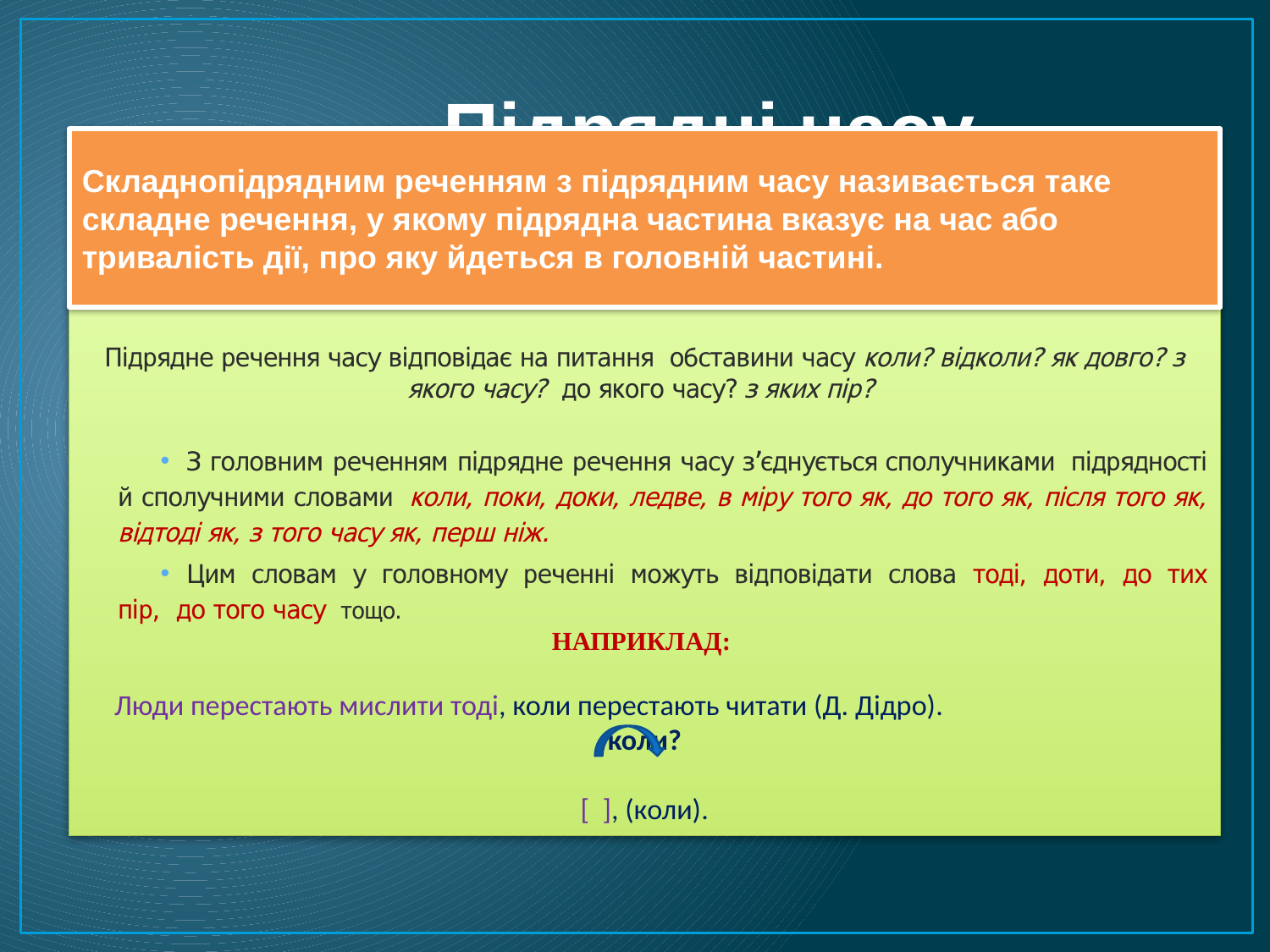

# Підрядні часу
Складнопідрядним реченням з підрядним часу називається таке складне речення, у якому підрядна частина вказує на час або тривалість дії, про яку йдеться в головній частині.

Підрядне речення часу відповідає на питання  обставини часу коли? відколи? як довго? з якого часу?  до якого часу? з яких пір?

З головним реченням підрядне речення часу з’єднується сполучниками  підрядності й сполучними словами  коли, поки, доки, ледве, в міру того як, до того як, після того як, відтоді як, з того часу як, перш ніж.
Цим словам у головному реченні можуть відповідати слова  тоді, доти, до тих пір,  до того часу  тощо.
НАПРИКЛАД:

     Люди перестають мислити тоді, коли перестають читати (Д. Дідро).
коли?

[  ], (коли).